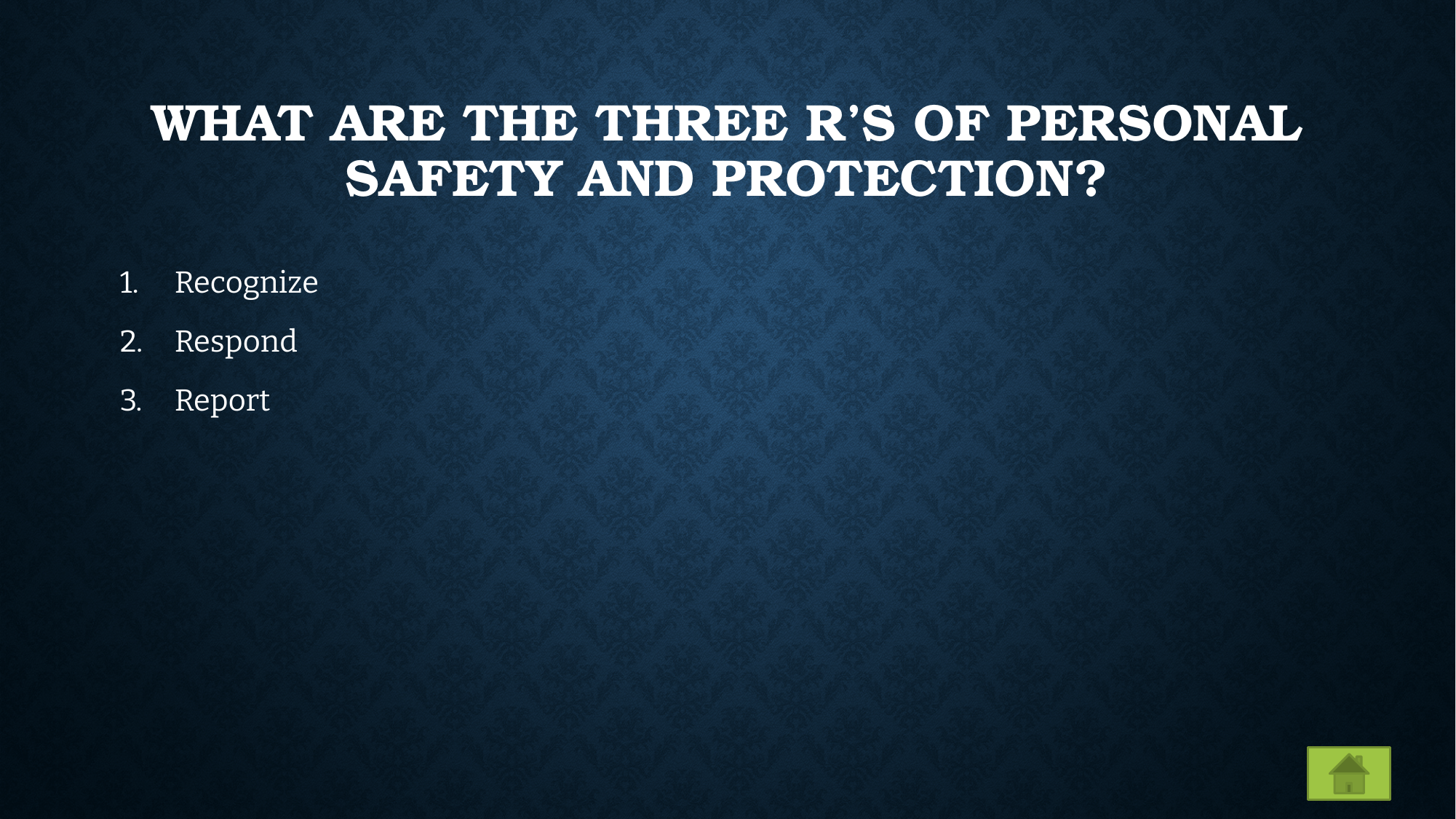

# What are the three R’s of personal safety and protection?
Recognize
Respond
Report